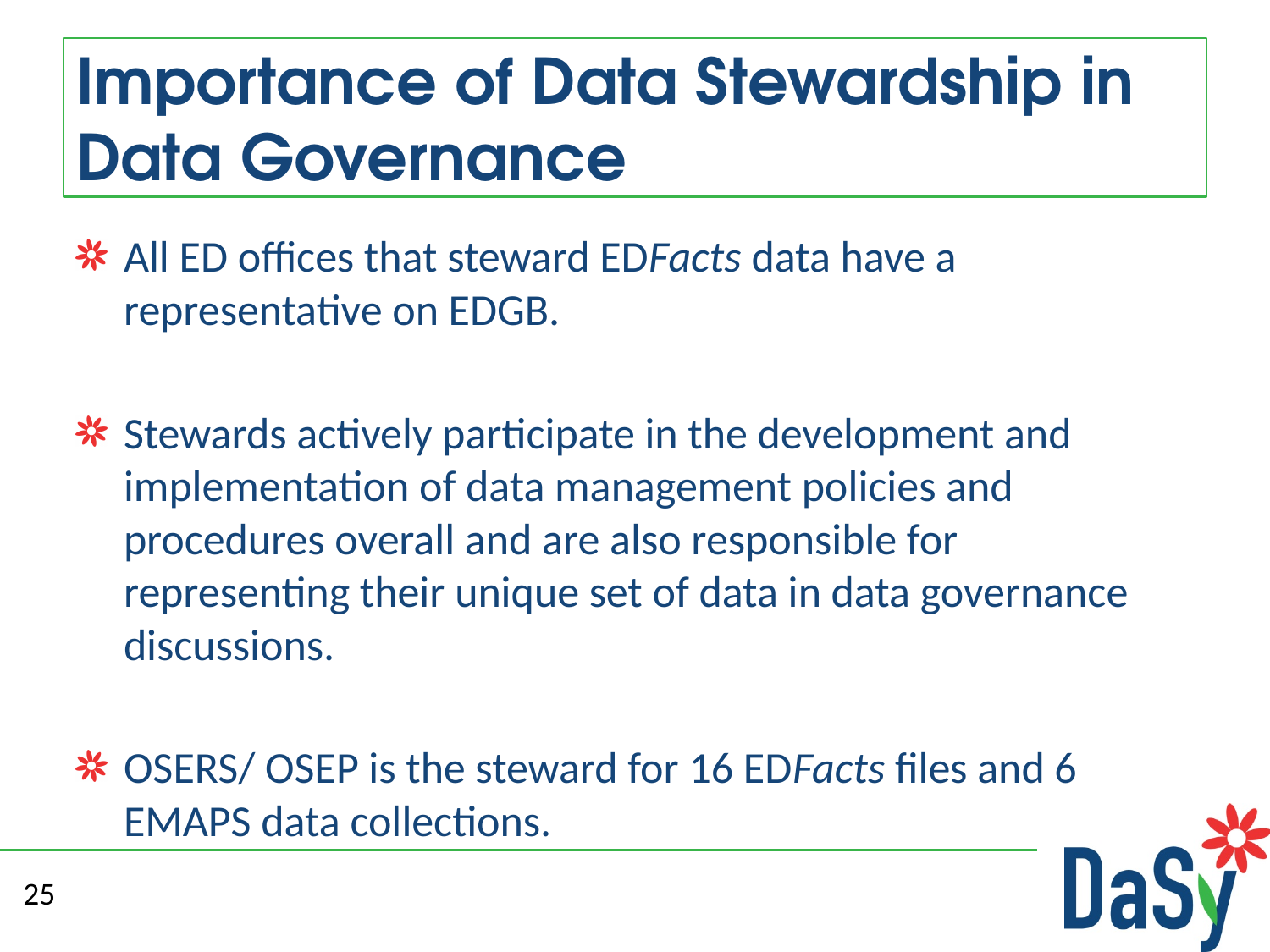

# Importance of Data Stewardship in Data Governance
All ED offices that steward EDFacts data have a representative on EDGB.

Stewards actively participate in the development and implementation of data management policies and procedures overall and are also responsible for representing their unique set of data in data governance discussions.

OSERS/ OSEP is the steward for 16 EDFacts files and 6 EMAPS data collections.